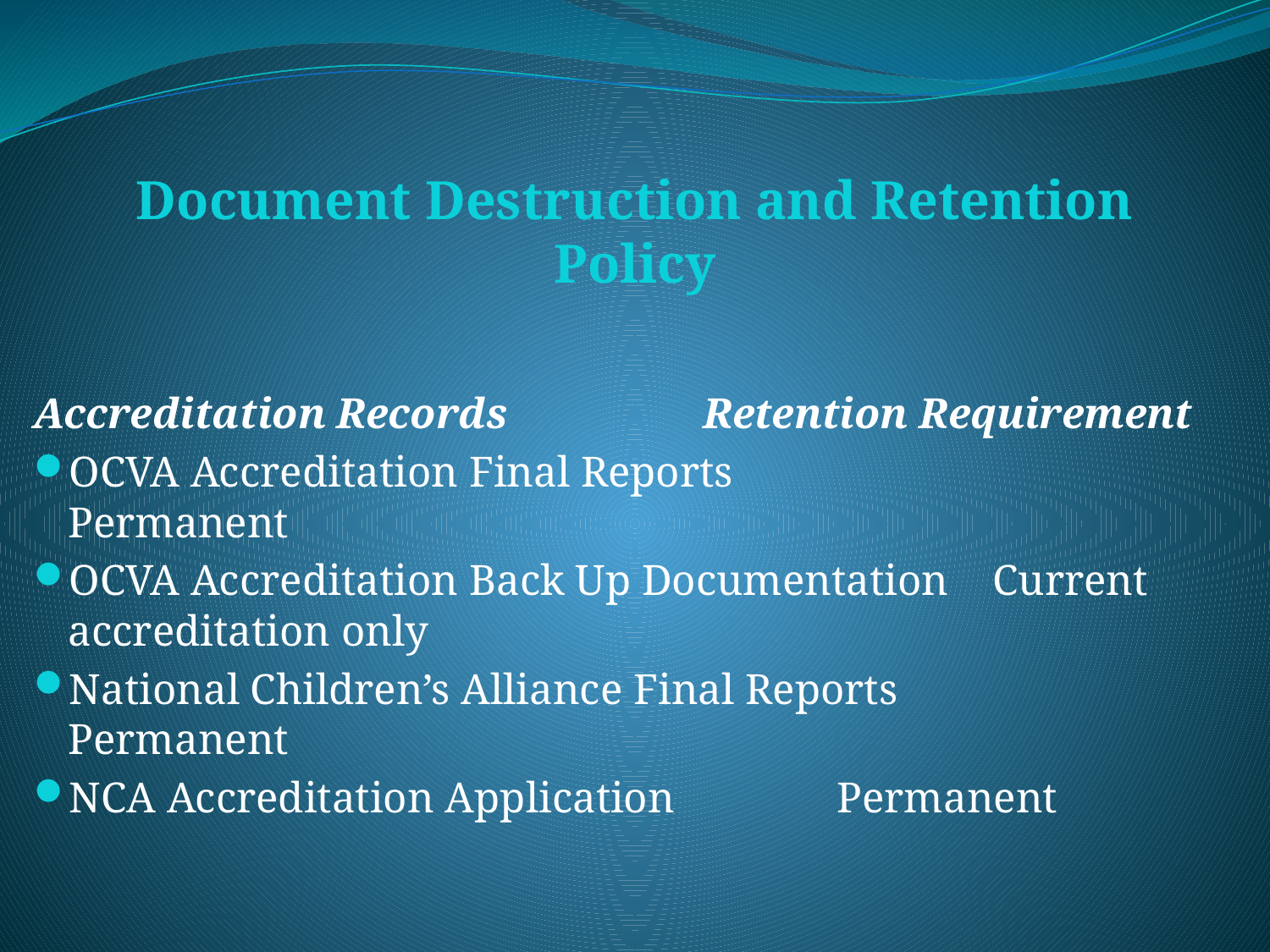

# Document Destruction and Retention Policy
Accreditation Records 	                Retention Requirement
OCVA Accreditation Final Reports    	                 Permanent
OCVA Accreditation Back Up Documentation 	Current accreditation only
National Children’s Alliance Final Reports 	       Permanent
NCA Accreditation Application 		       Permanent